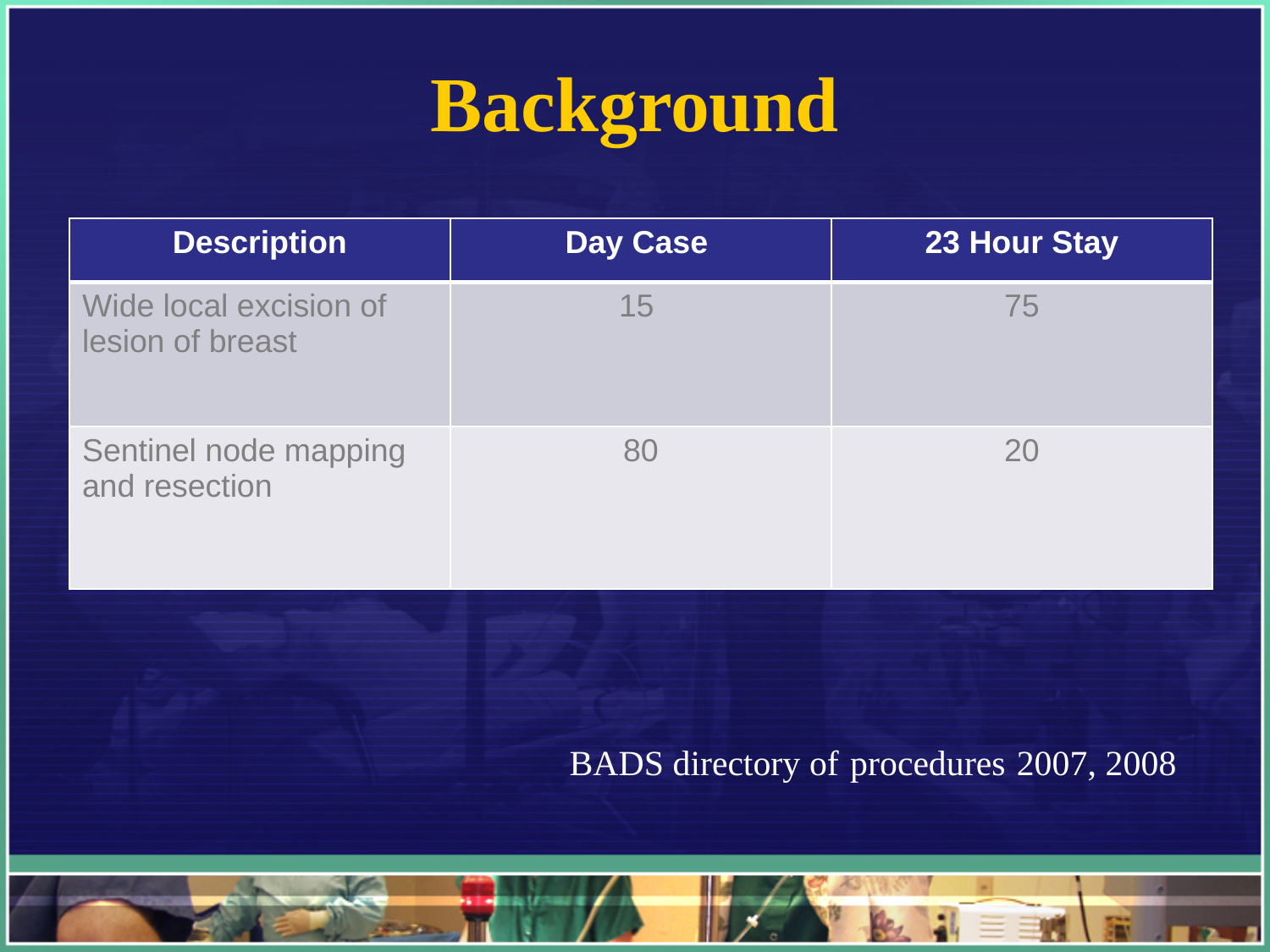

# Background
| Description | Day Case | 23 Hour Stay |
| --- | --- | --- |
| Wide local excision of lesion of breast | 15 | 75 |
| Sentinel node mapping and resection | 80 | 20 |
BADS directory of procedures 2007, 2008